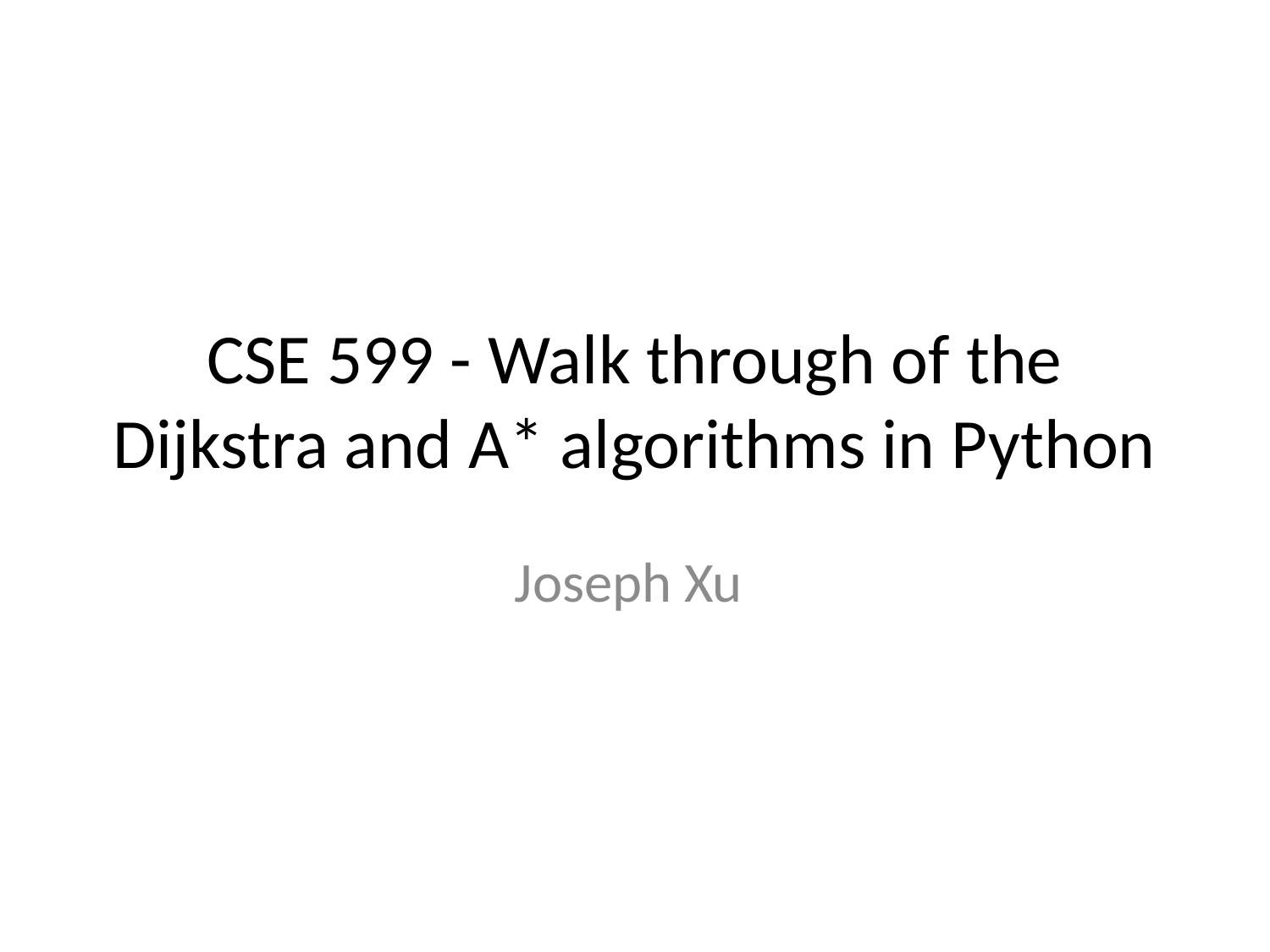

# CSE 599 - Walk through of the Dijkstra and A* algorithms in Python
Joseph Xu